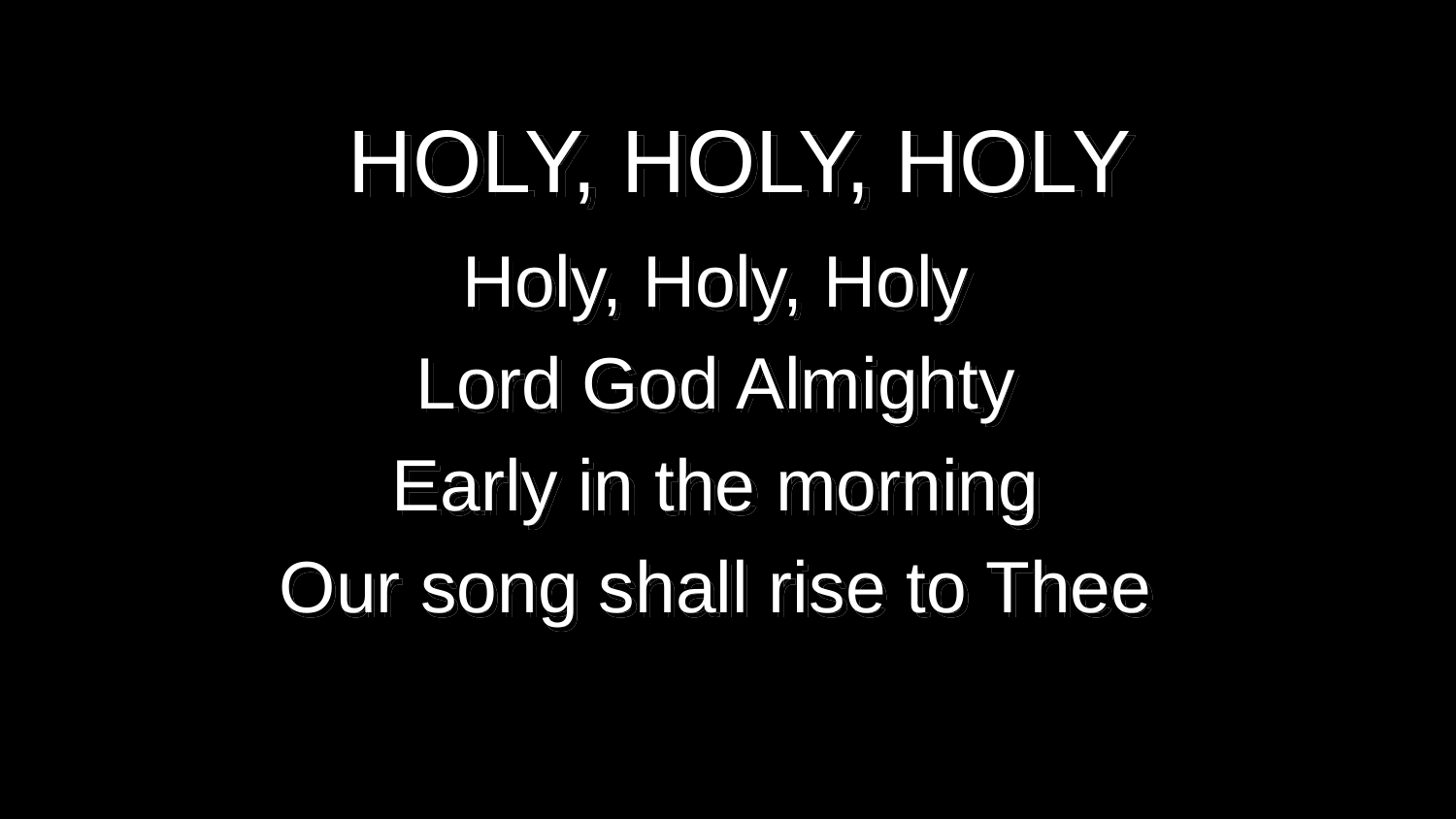

# HOLY, HOLY, HOLY
Holy, Holy, Holy
Lord God Almighty
Early in the morning
Our song shall rise to Thee